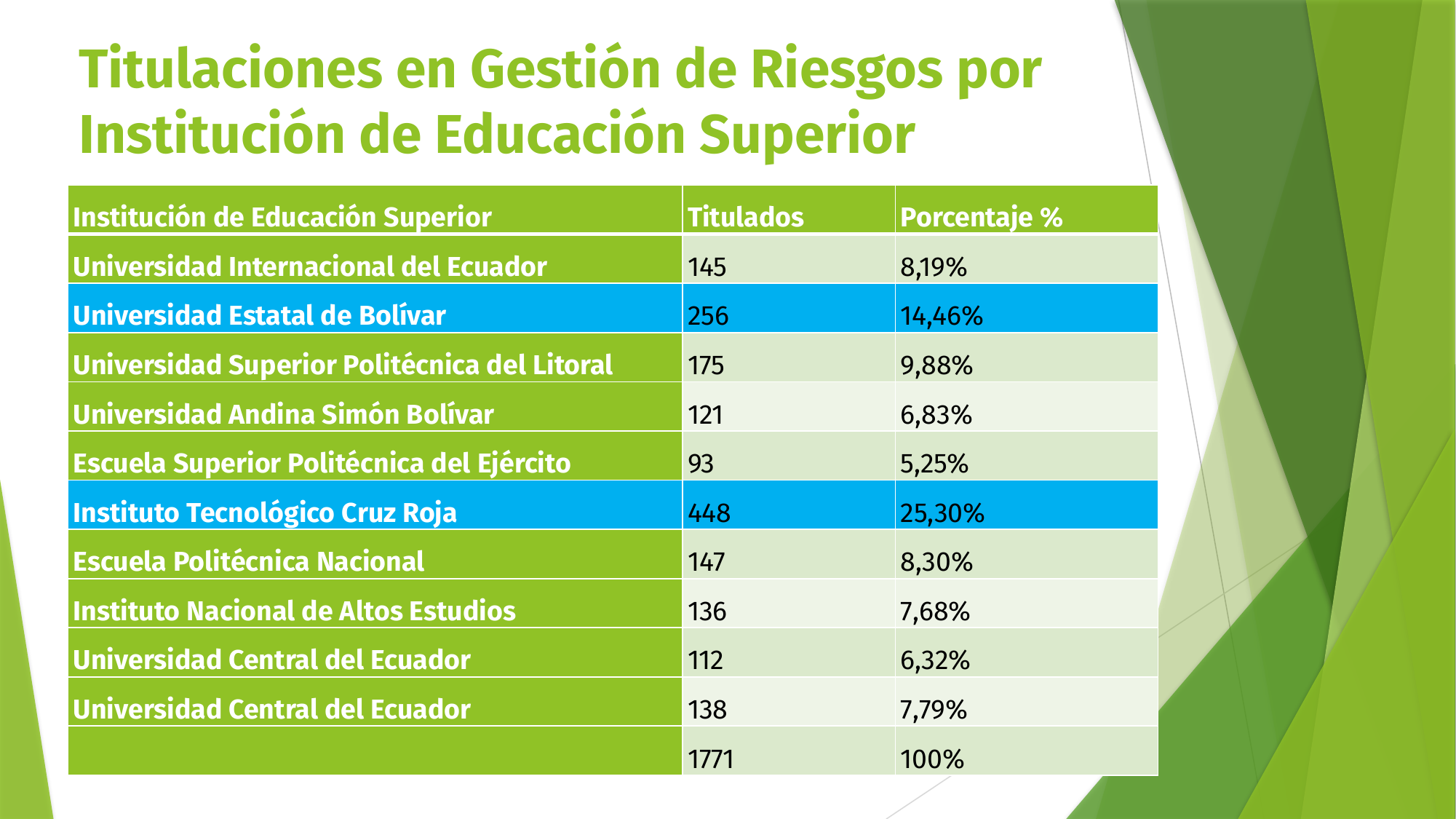

Titulaciones en Gestión de Riesgos por IES.
# Titulaciones en Gestión de Riesgos por Institución de Educación Superior
| Institución de Educación Superior | Titulados | Porcentaje % |
| --- | --- | --- |
| Universidad Internacional del Ecuador | 145 | 8,19% |
| Universidad Estatal de Bolívar | 256 | 14,46% |
| Universidad Superior Politécnica del Litoral | 175 | 9,88% |
| Universidad Andina Simón Bolívar | 121 | 6,83% |
| Escuela Superior Politécnica del Ejército | 93 | 5,25% |
| Instituto Tecnológico Cruz Roja | 448 | 25,30% |
| Escuela Politécnica Nacional | 147 | 8,30% |
| Instituto Nacional de Altos Estudios | 136 | 7,68% |
| Universidad Central del Ecuador | 112 | 6,32% |
| Universidad Central del Ecuador | 138 | 7,79% |
|  | 1771 | 100% |